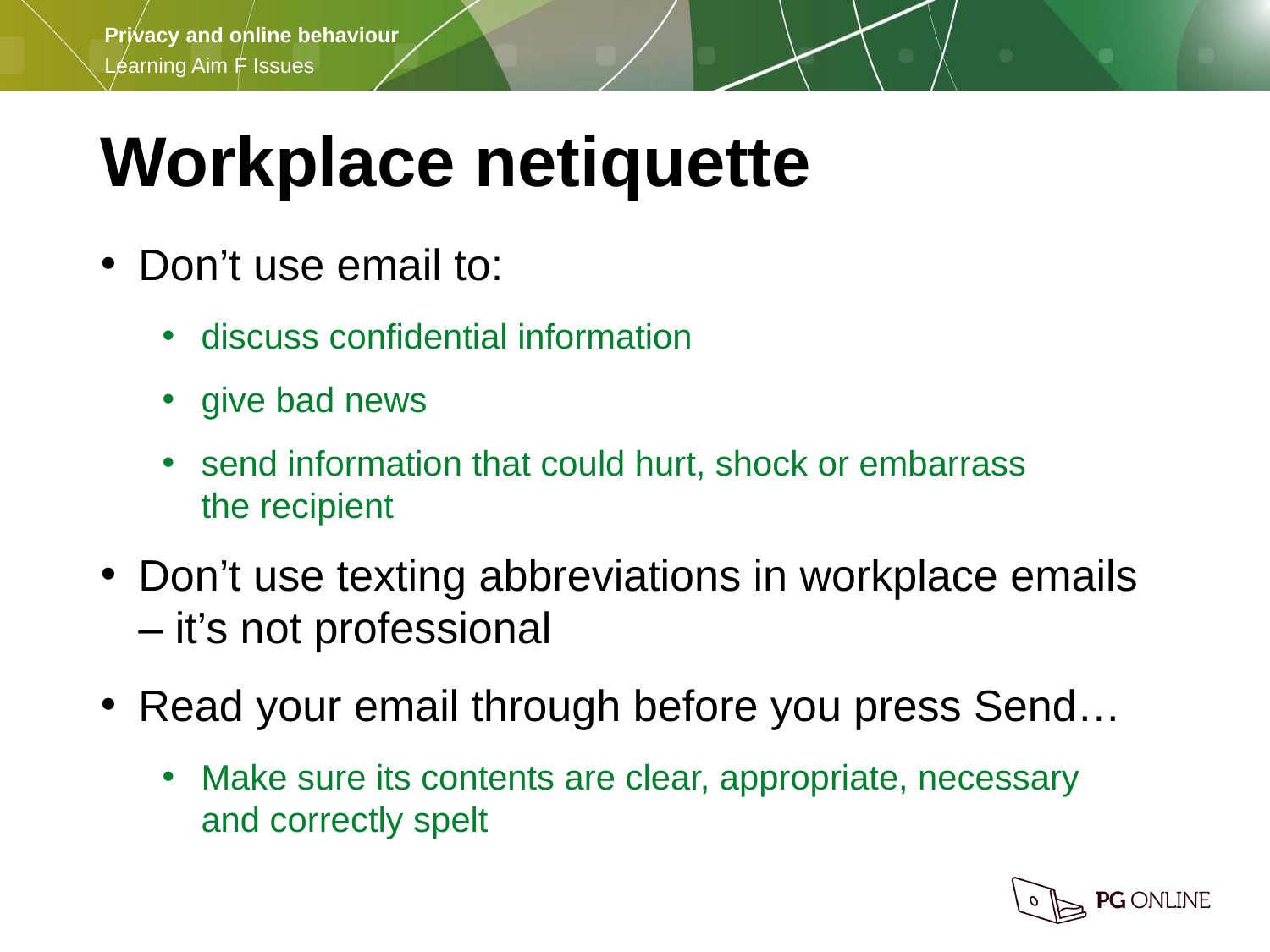

Workplace netiquette
Don’t use email to:
discuss confidential information
give bad news
send information that could hurt, shock or embarrass
the recipient
Don’t use texting abbreviations in workplace emails – it’s not professional
Read your email through before you press Send…
Make sure its contents are clear, appropriate, necessary
and correctly spelt